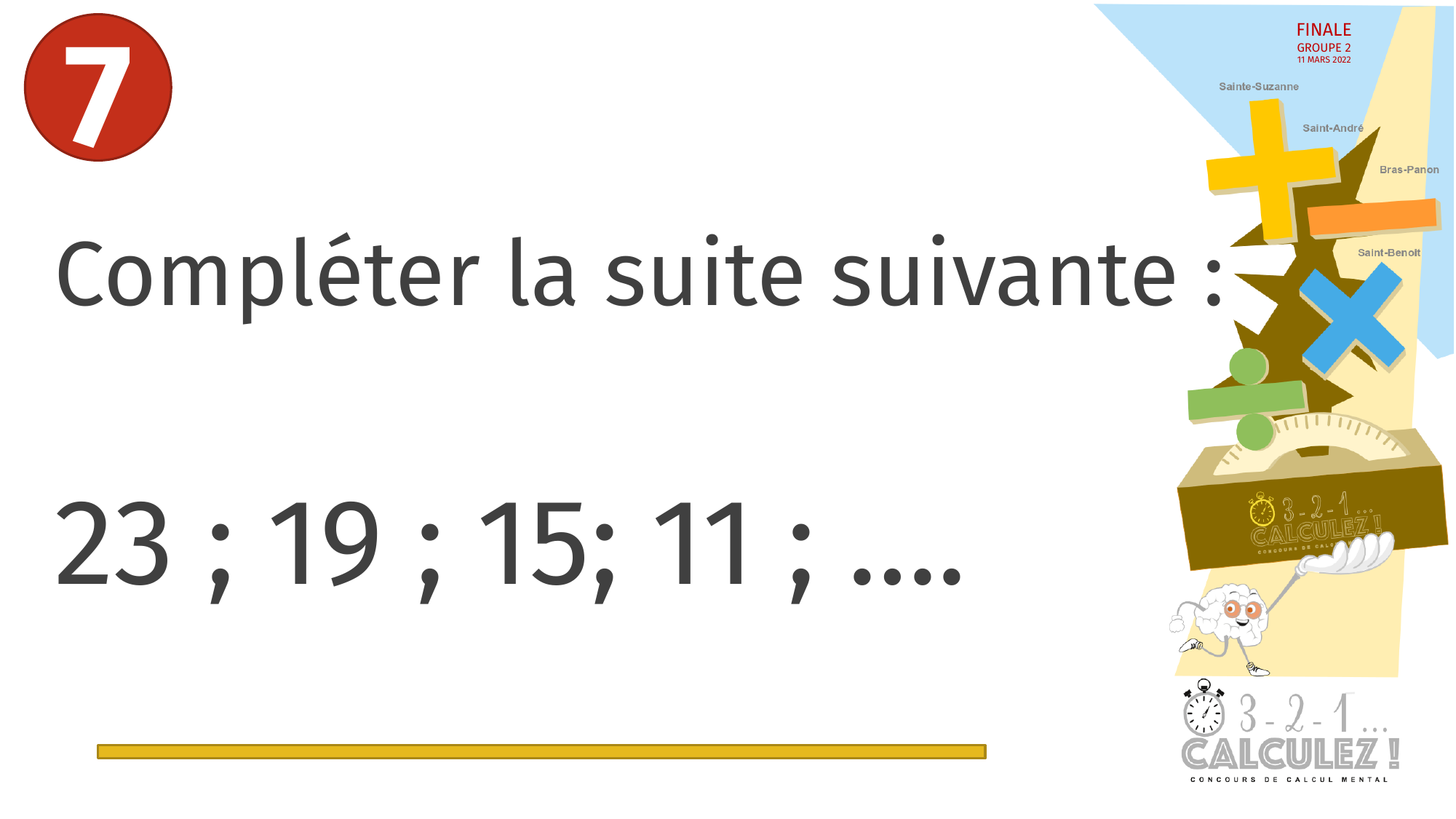

FINALE
GROUPE 2
11 MARS 2022
7
Compléter la suite suivante :

23 ; 19 ; 15; 11 ; ….